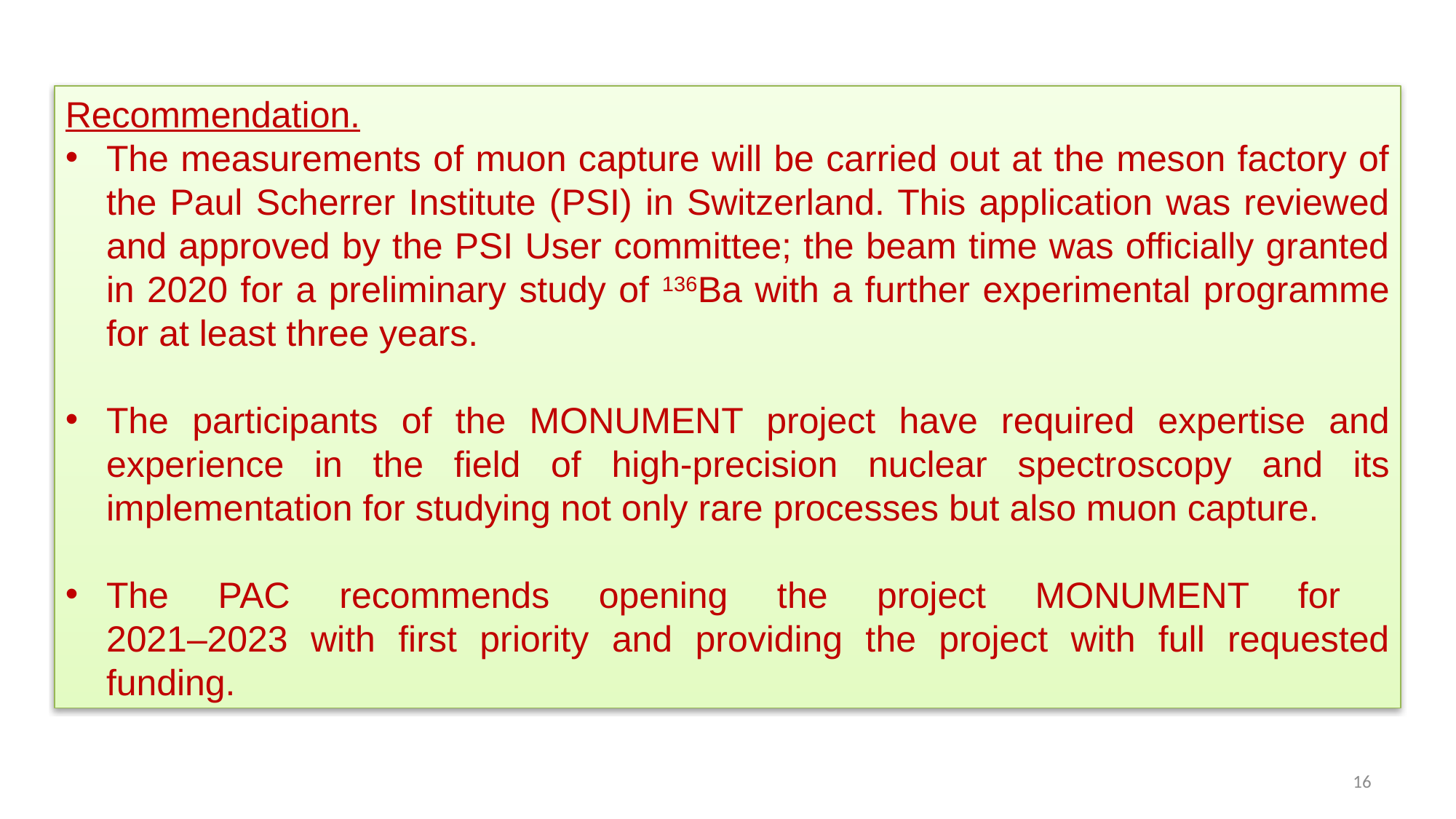

Recommendation.
The measurements of muon capture will be carried out at the meson factory of the Paul Scherrer Institute (PSI) in Switzerland. This application was reviewed and approved by the PSI User committee; the beam time was officially granted in 2020 for a preliminary study of 136Ba with a further experimental programme for at least three years.

The participants of the MONUMENT project have required expertise and experience in the field of high-precision nuclear spectroscopy and its implementation for studying not only rare processes but also muon capture.

The PAC recommends opening the project MONUMENT for
2021–2023 with first priority and providing the project with full requested funding.
16